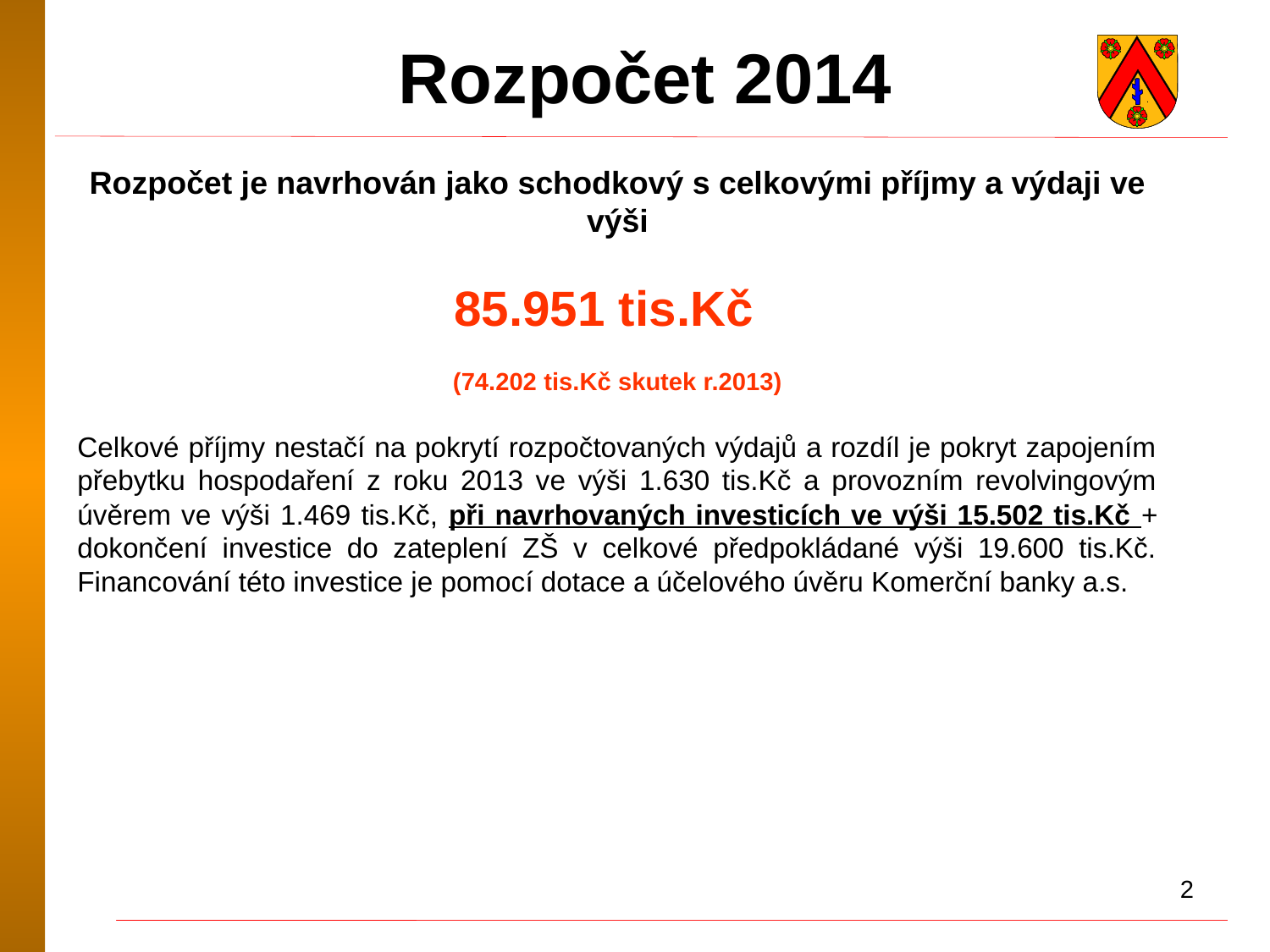

Rozpočet 2014
Rozpočet je navrhován jako schodkový s celkovými příjmy a výdaji ve výši

85.951 tis.Kč

(74.202 tis.Kč skutek r.2013)

Celkové příjmy nestačí na pokrytí rozpočtovaných výdajů a rozdíl je pokryt zapojením přebytku hospodaření z roku 2013 ve výši 1.630 tis.Kč a provozním revolvingovým úvěrem ve výši 1.469 tis.Kč, při navrhovaných investicích ve výši 15.502 tis.Kč + dokončení investice do zateplení ZŠ v celkové předpokládané výši 19.600 tis.Kč. Financování této investice je pomocí dotace a účelového úvěru Komerční banky a.s.

2